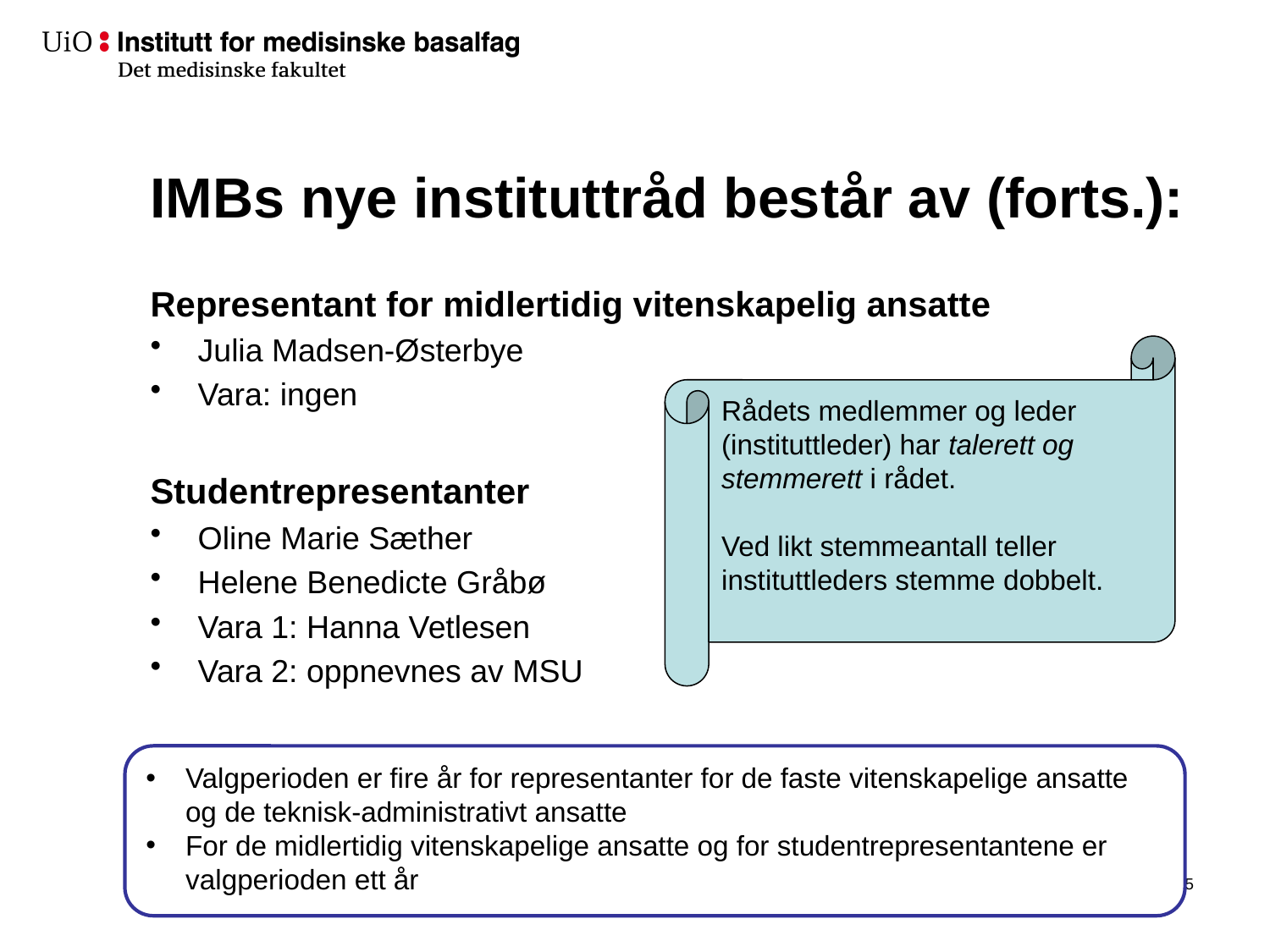

# IMBs nye instituttråd består av (forts.):
Representant for midlertidig vitenskapelig ansatte
Julia Madsen-Østerbye
Vara: ingen

Studentrepresentanter
Oline Marie Sæther
Helene Benedicte Gråbø
Vara 1: Hanna Vetlesen
Vara 2: oppnevnes av MSU

Rådets medlemmer og leder (instituttleder) har talerett og stemmerett i rådet.

Ved likt stemmeantall teller instituttleders stemme dobbelt.

Valgperioden er fire år for representanter for de faste vitenskapelige ansatte og de teknisk-administrativt ansatte
For de midlertidig vitenskapelige ansatte og for studentrepresentantene er valgperioden ett år

5